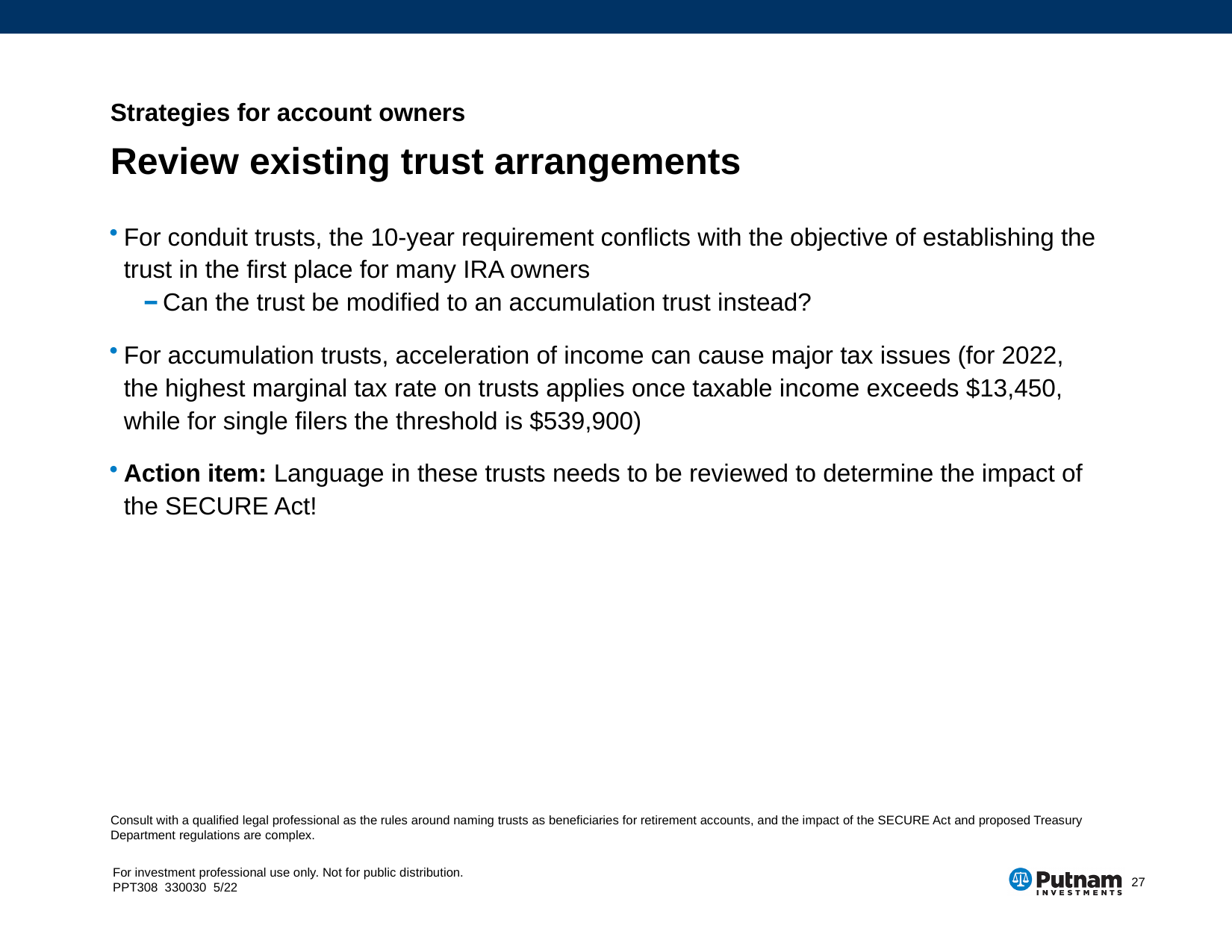

Strategies for account owners
# Review existing trust arrangements
For conduit trusts, the 10-year requirement conflicts with the objective of establishing the trust in the first place for many IRA owners
Can the trust be modified to an accumulation trust instead?
For accumulation trusts, acceleration of income can cause major tax issues (for 2022, the highest marginal tax rate on trusts applies once taxable income exceeds $13,450, while for single filers the threshold is $539,900)
Action item: Language in these trusts needs to be reviewed to determine the impact of the SECURE Act!
Consult with a qualified legal professional as the rules around naming trusts as beneficiaries for retirement accounts, and the impact of the SECURE Act and proposed Treasury Department regulations are complex.